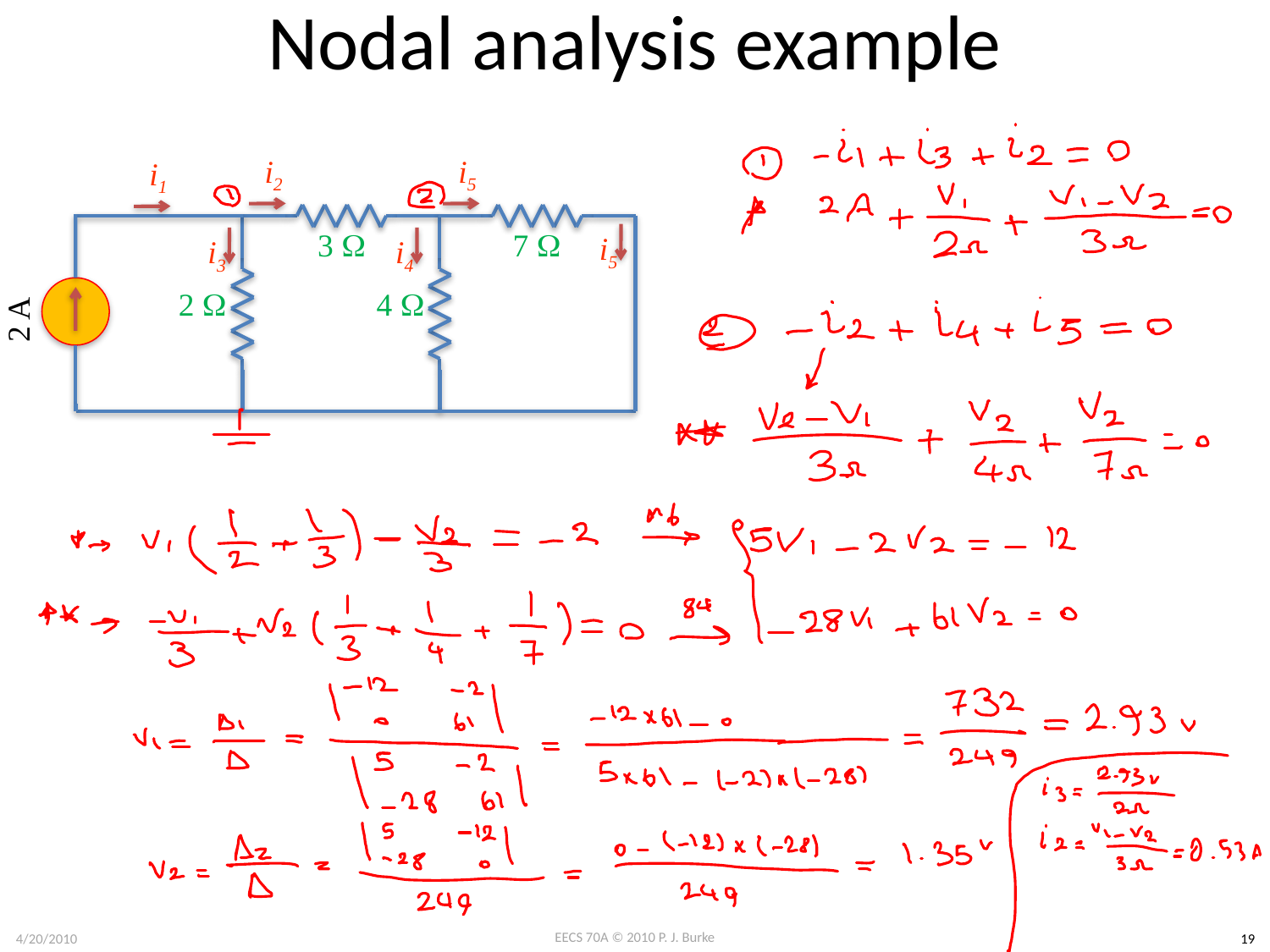

# Nodal analysis example
i2
i5
i1
7 Ω
3 Ω
i5
i3
i4

2 Ω
4 Ω
2 A